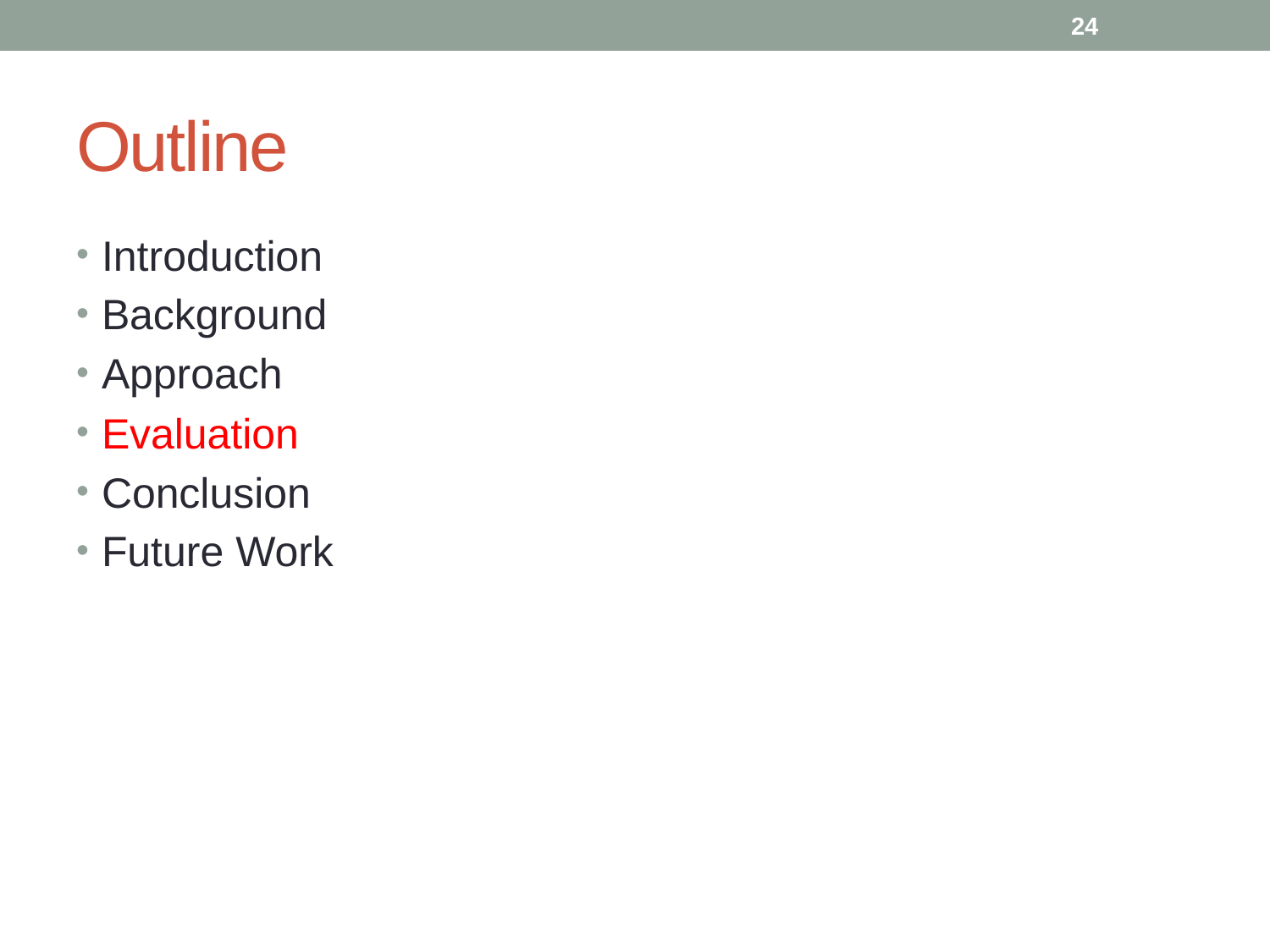

24
# Outline
Introduction
Background
Approach
Evaluation
Conclusion
Future Work